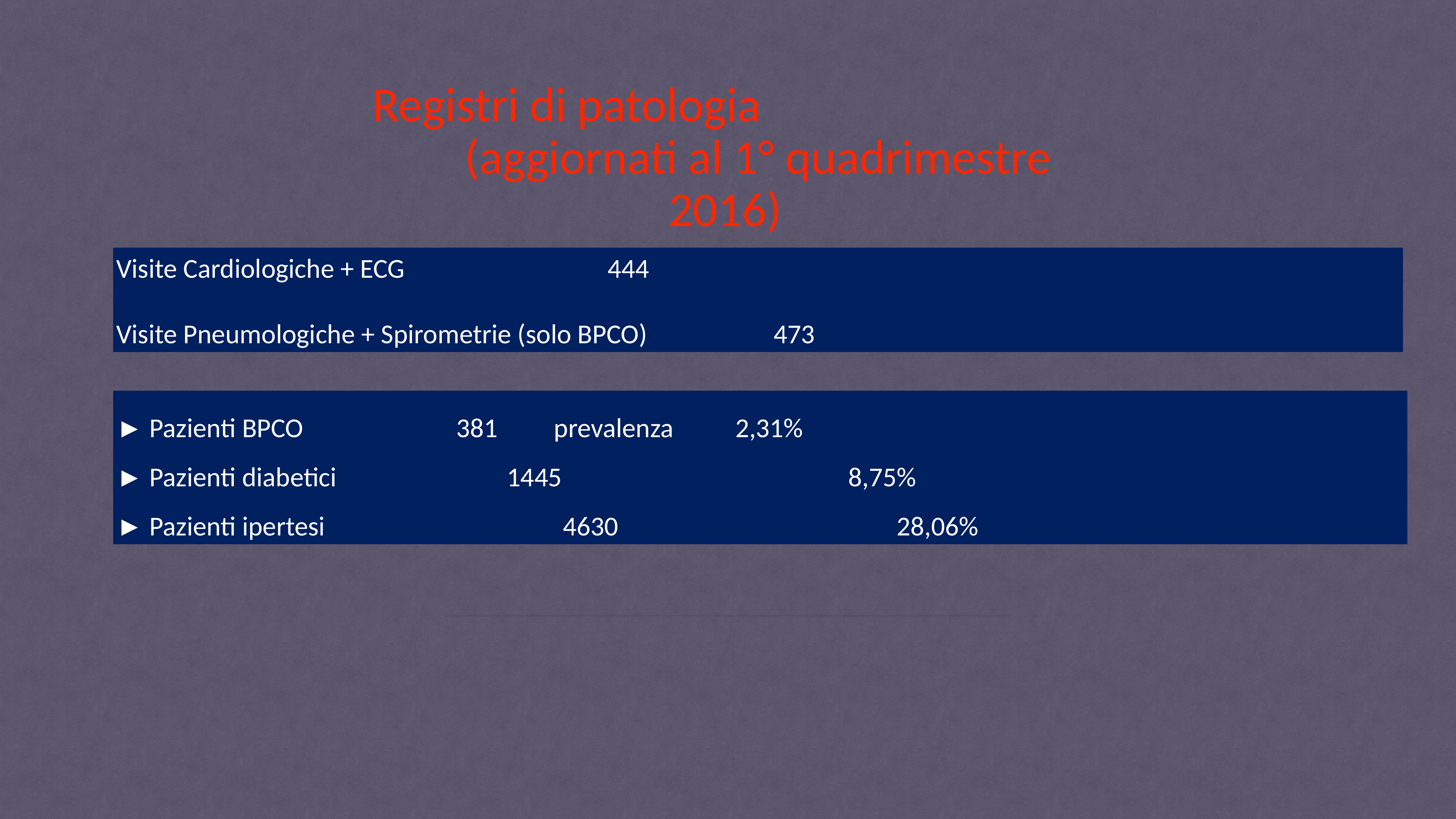

Registri di patologia                                    (aggiornati al 1° quadrimestre 2016)
Visite Cardiologiche + ECG				444

Visite Pneumologiche + Spirometrie (solo BPCO)	                  473
► Pazienti BPCO			  381	         prevalenza	   2,31%
► Pazienti diabetici  	                   1445	                                       8,75%
► Pazienti ipertesi	                                     4630	                                      28,06%